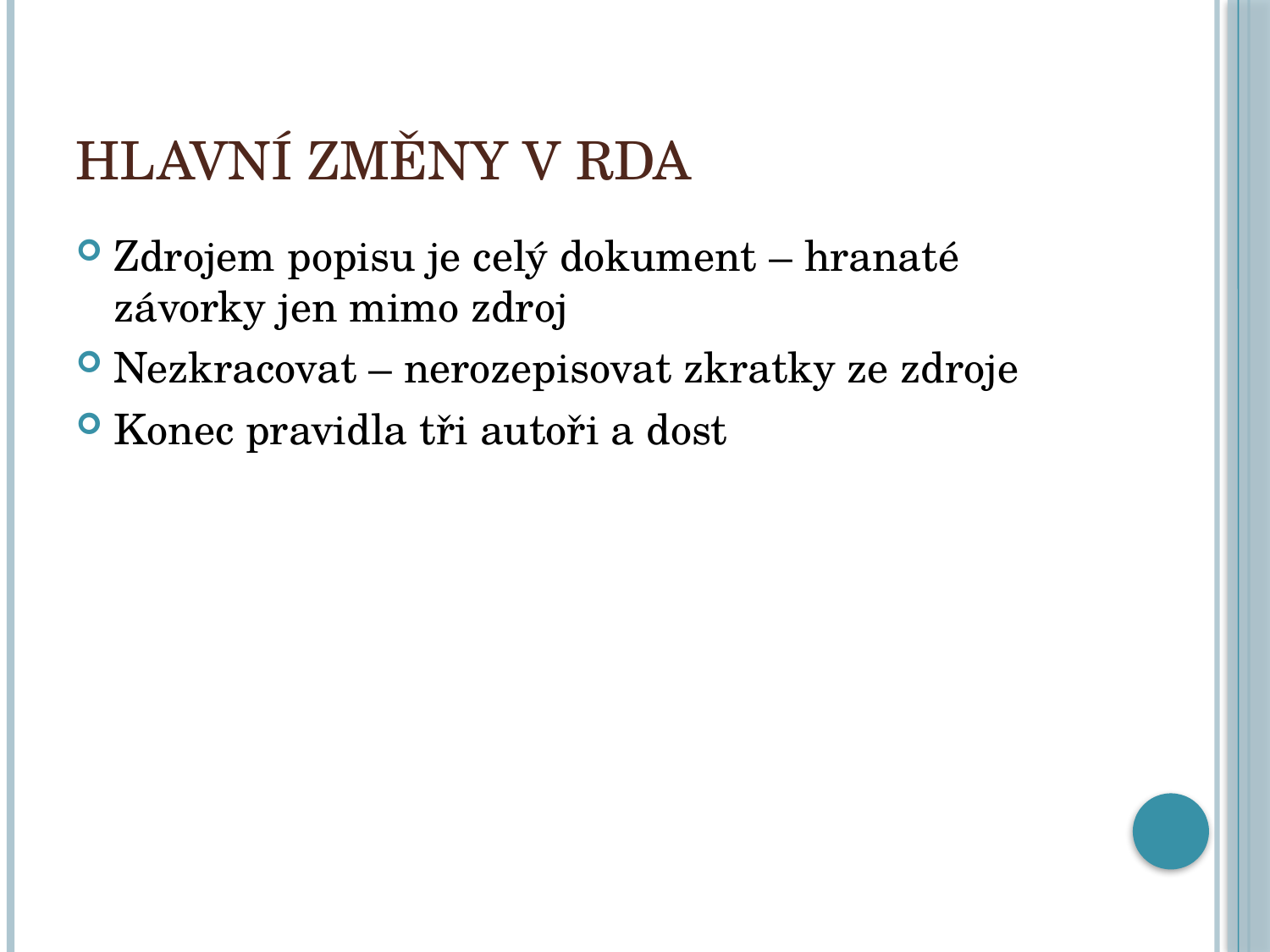

# Hlavní změny v RDA
Zdrojem popisu je celý dokument – hranaté závorky jen mimo zdroj
Nezkracovat – nerozepisovat zkratky ze zdroje
Konec pravidla tři autoři a dost